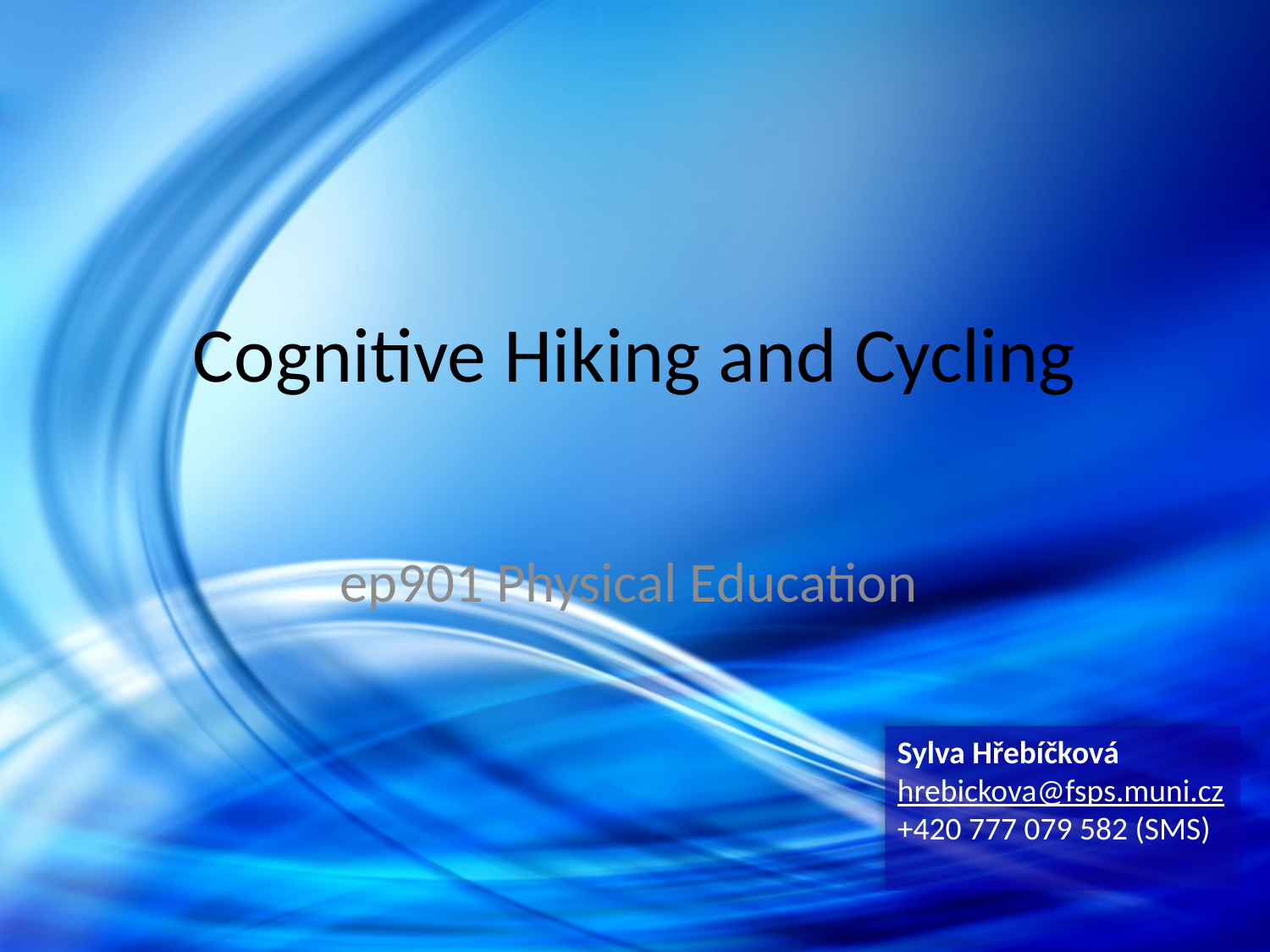

# Cognitive Hiking and Cycling
ep901 Physical Education
Sylva Hřebíčková
hrebickova@fsps.muni.cz
+420 777 079 582 (SMS)